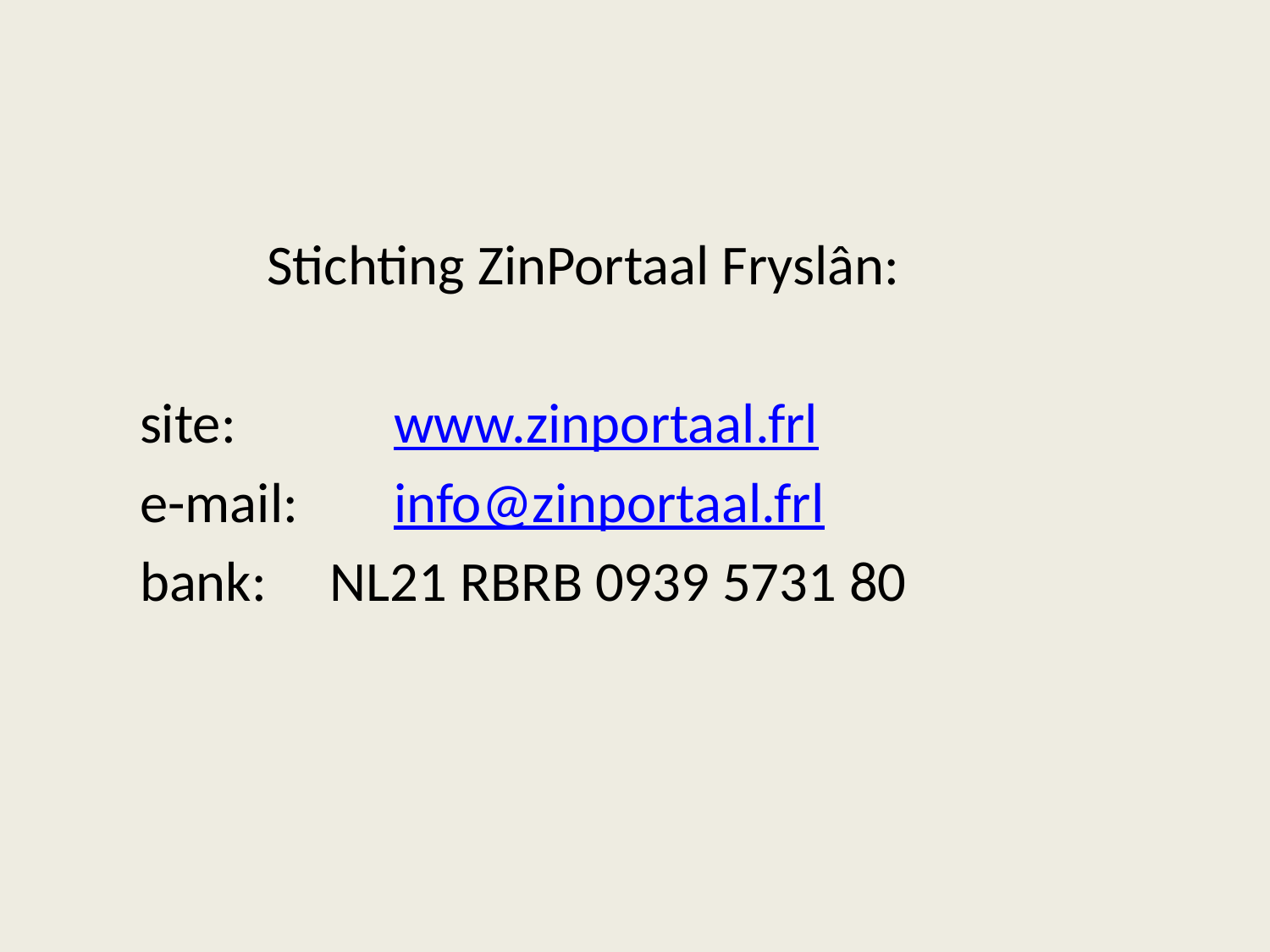

Stichting ZinPortaal Fryslân:

	site:		www.zinportaal.frl
	e-mail: 	info@zinportaal.frl
	bank:     NL21 RBRB 0939 5731 80